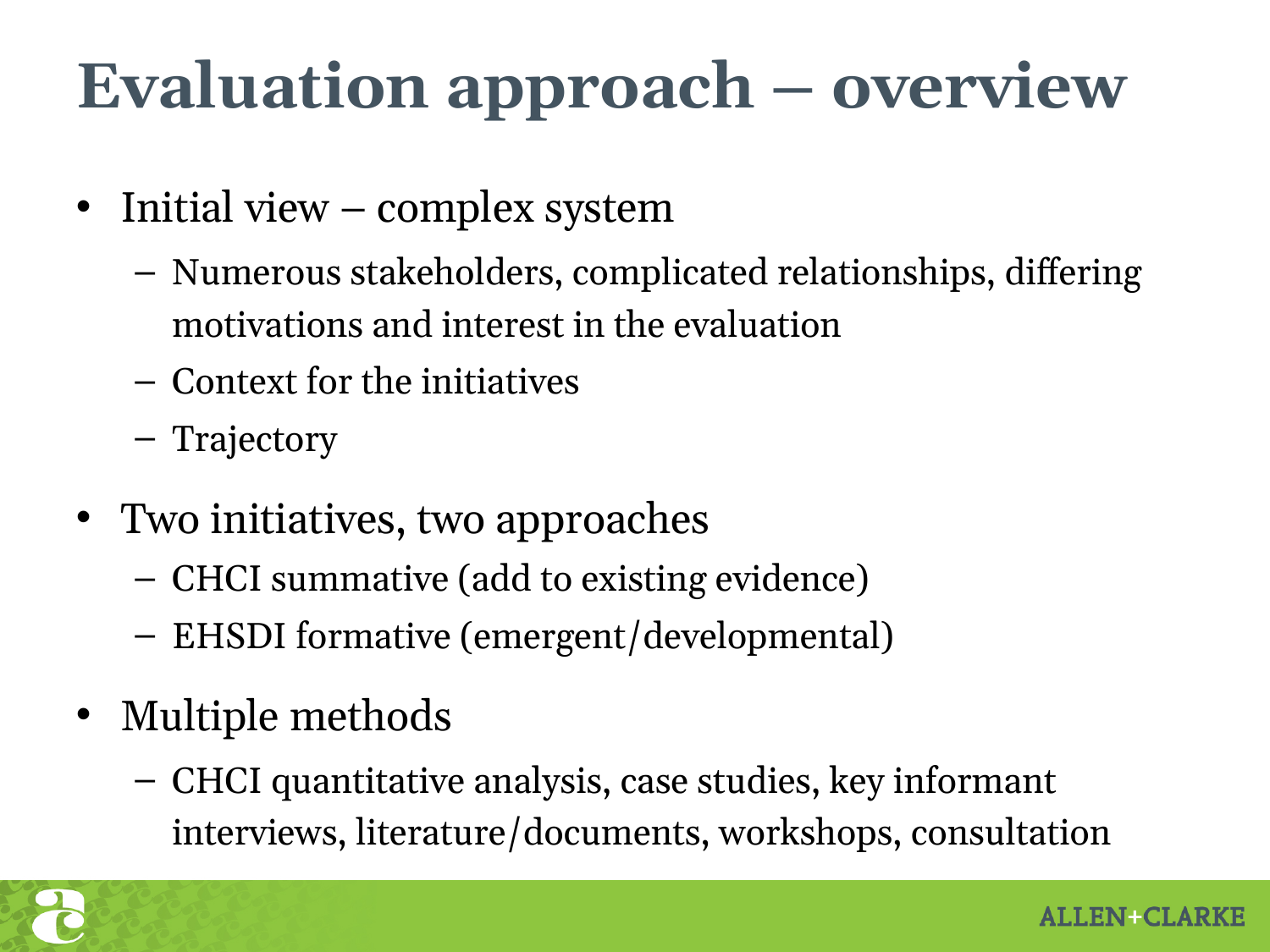

# Evaluation approach – overview
Initial view – complex system
Numerous stakeholders, complicated relationships, differing motivations and interest in the evaluation
Context for the initiatives
Trajectory
Two initiatives, two approaches
CHCI summative (add to existing evidence)
EHSDI formative (emergent/developmental)
Multiple methods
CHCI quantitative analysis, case studies, key informant interviews, literature/documents, workshops, consultation